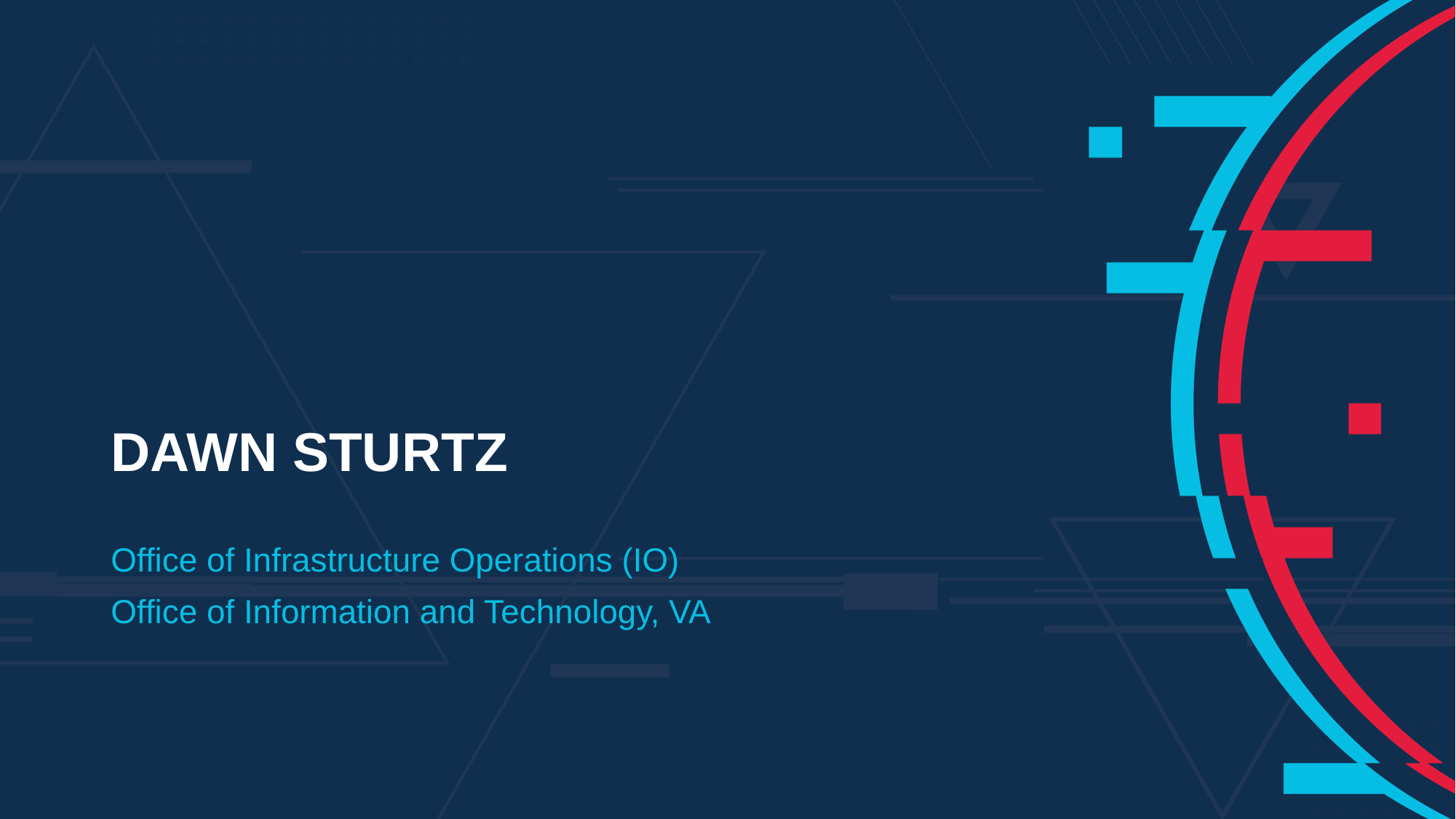

# Dawn sturtz
Office of Infrastructure Operations (IO)
Office of Information and Technology, VA